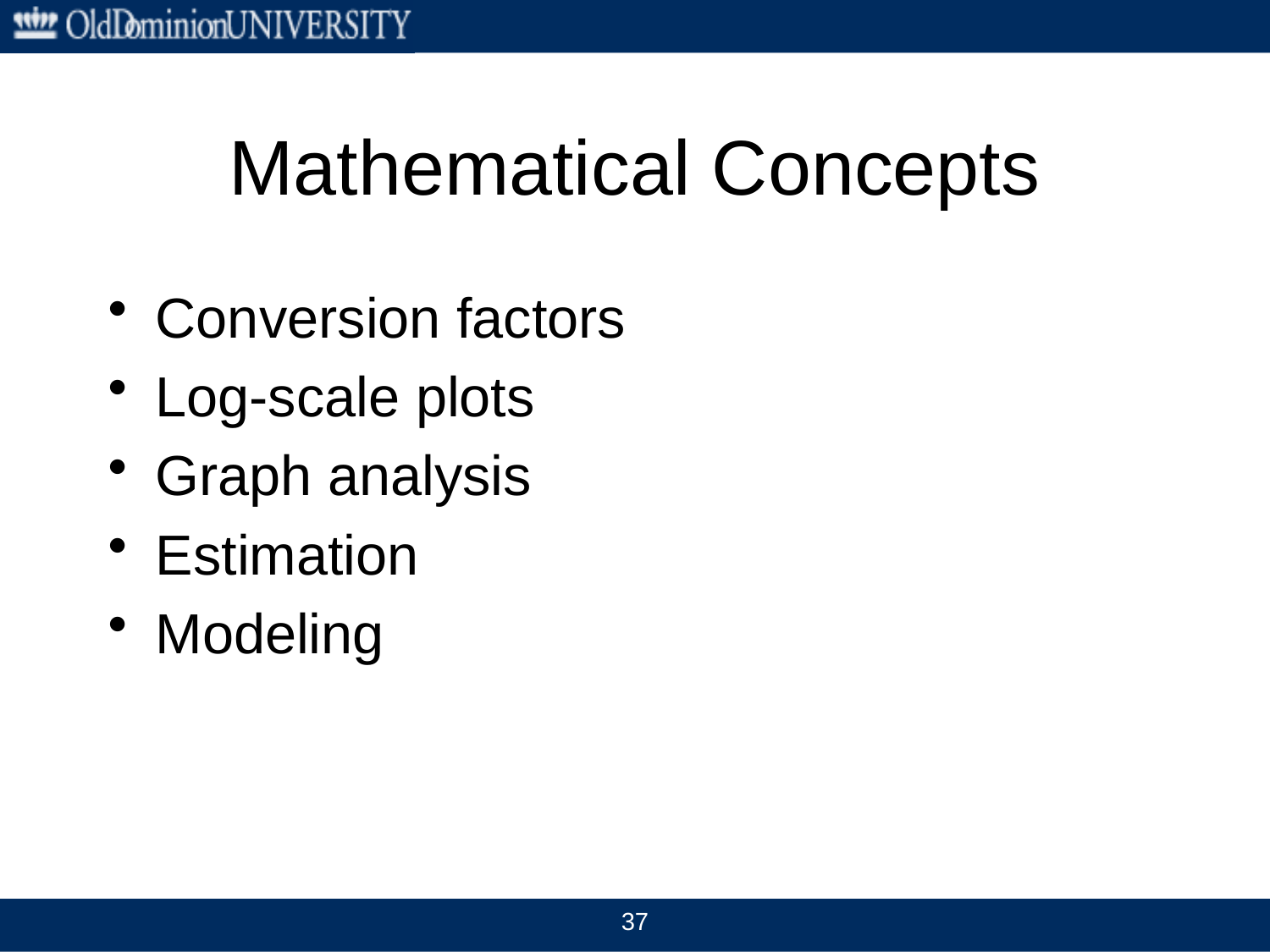

# Mathematical Concepts
Conversion factors
Log-scale plots
Graph analysis
Estimation
Modeling

37